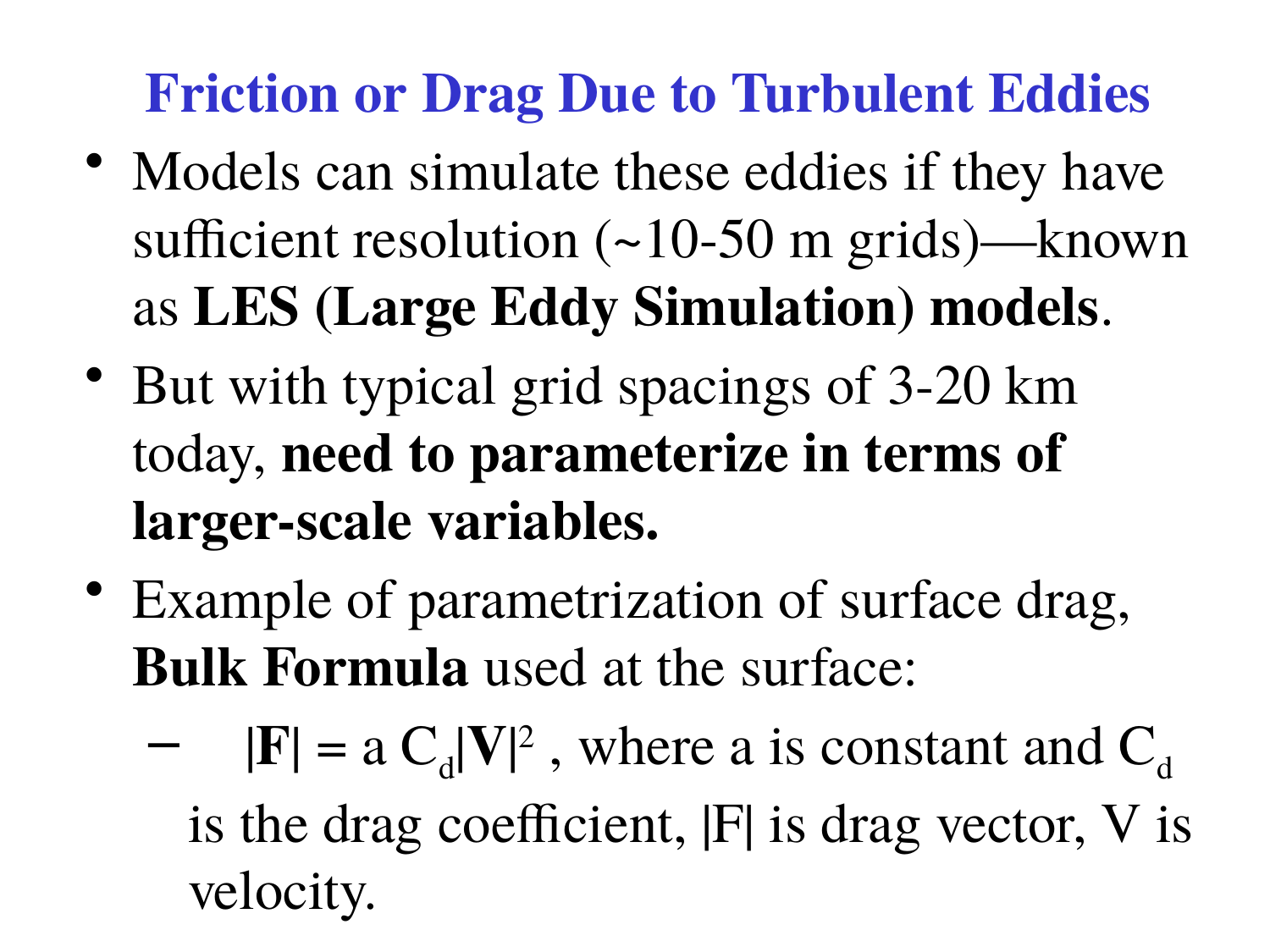

# Friction or Drag Due to Turbulent Eddies
Models can simulate these eddies if they have sufficient resolution (~10-50 m grids)—known as LES (Large Eddy Simulation) models.
But with typical grid spacings of 3-20 km today, need to parameterize in terms of larger-scale variables.
Example of parametrization of surface drag, Bulk Formula used at the surface:
    |F| = a Cd|V|2 , where a is constant and Cd is the drag coefficient, |F| is drag vector, V is velocity.